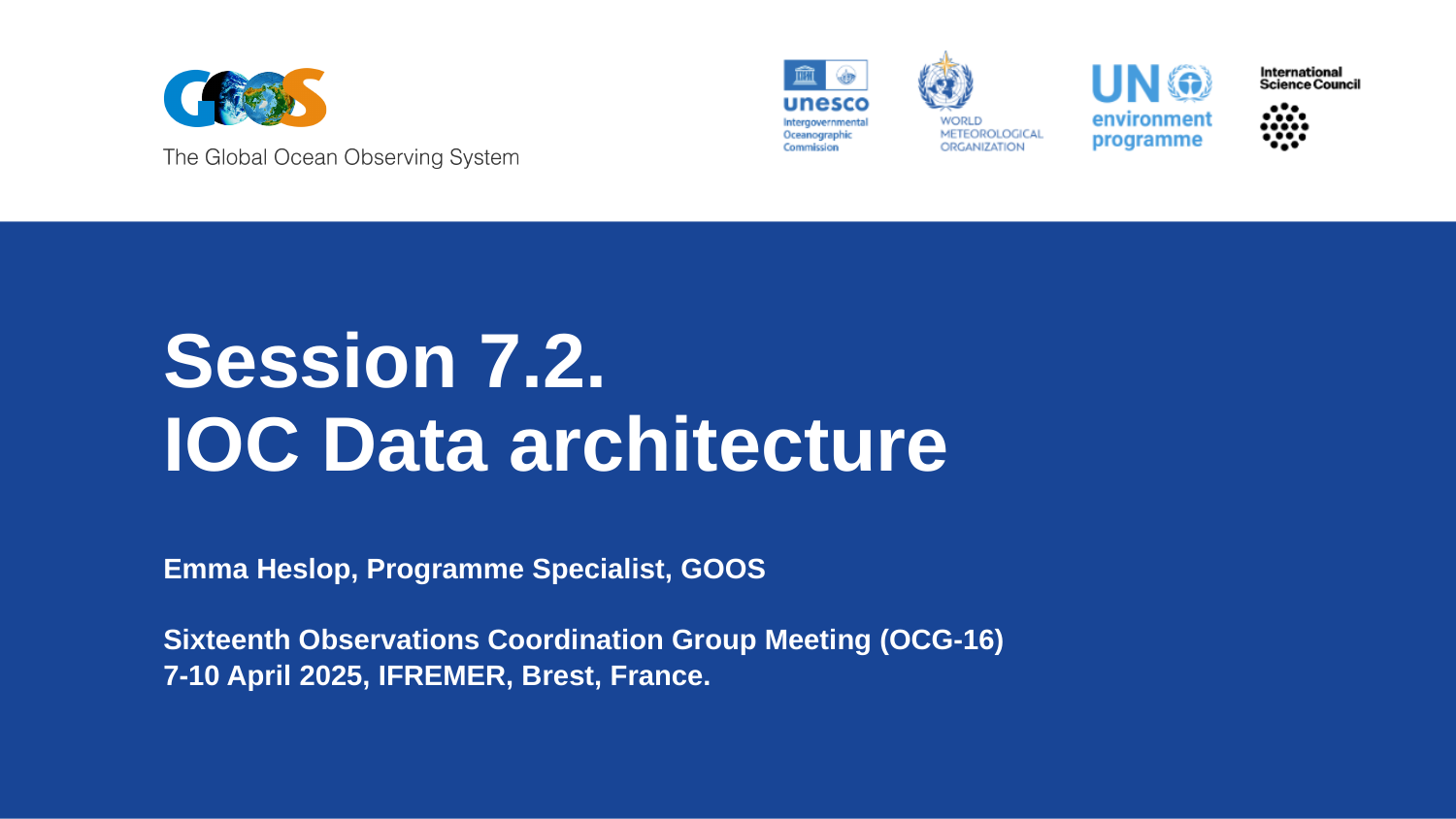

# Session 7.2.
IOC Data architecture
Emma Heslop, Programme Specialist, GOOS

Sixteenth Observations Coordination Group Meeting (OCG-16)
7-10 April 2025, IFREMER, Brest, France.